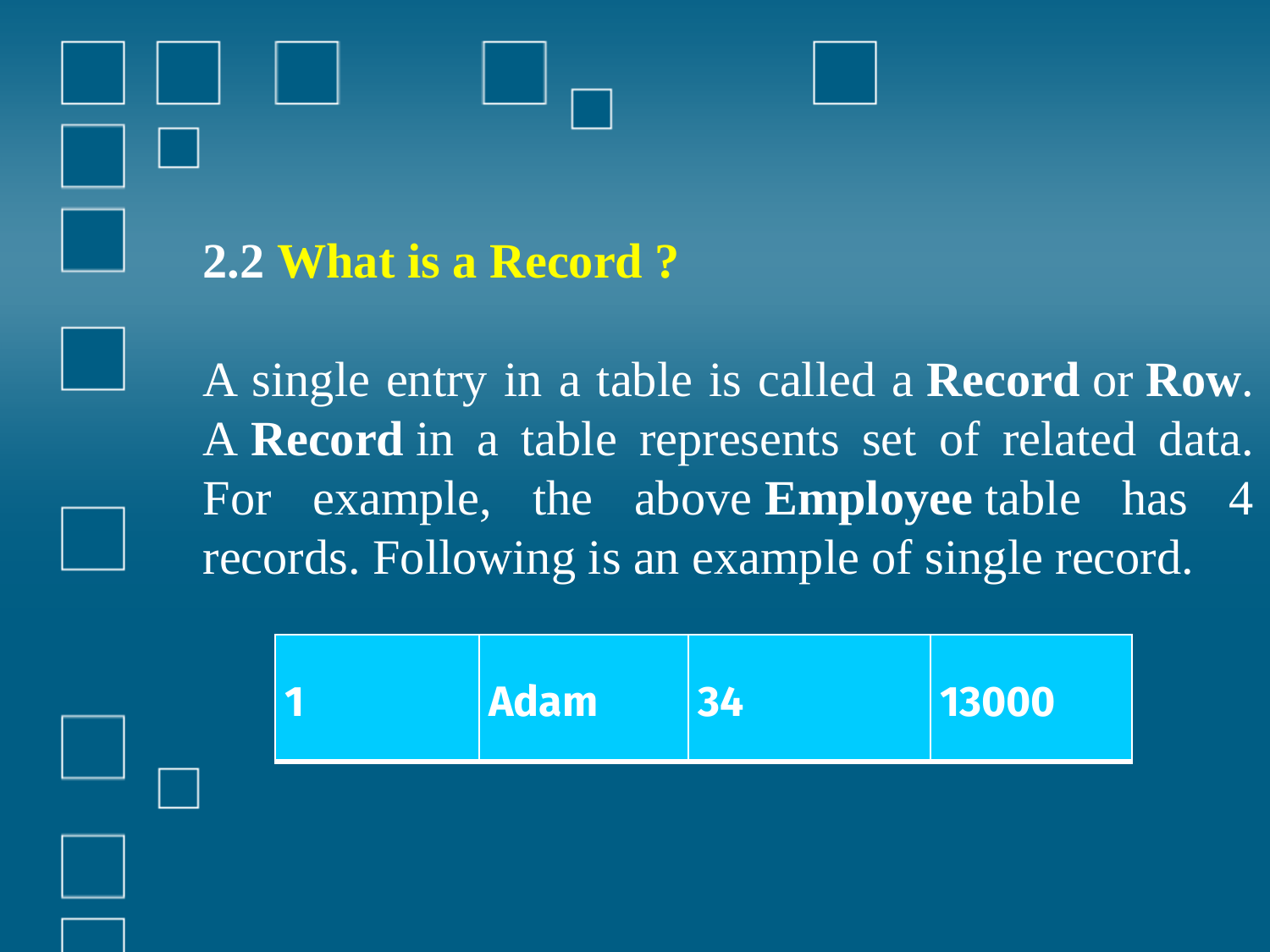

2.2 What is a Record ?

A single entry in a table is called a Record or Row. A Record in a table represents set of related data. For example, the above Employee table has 4 records. Following is an example of single record.

| 1 | Adam | 34 | 13000 |
| --- | --- | --- | --- |